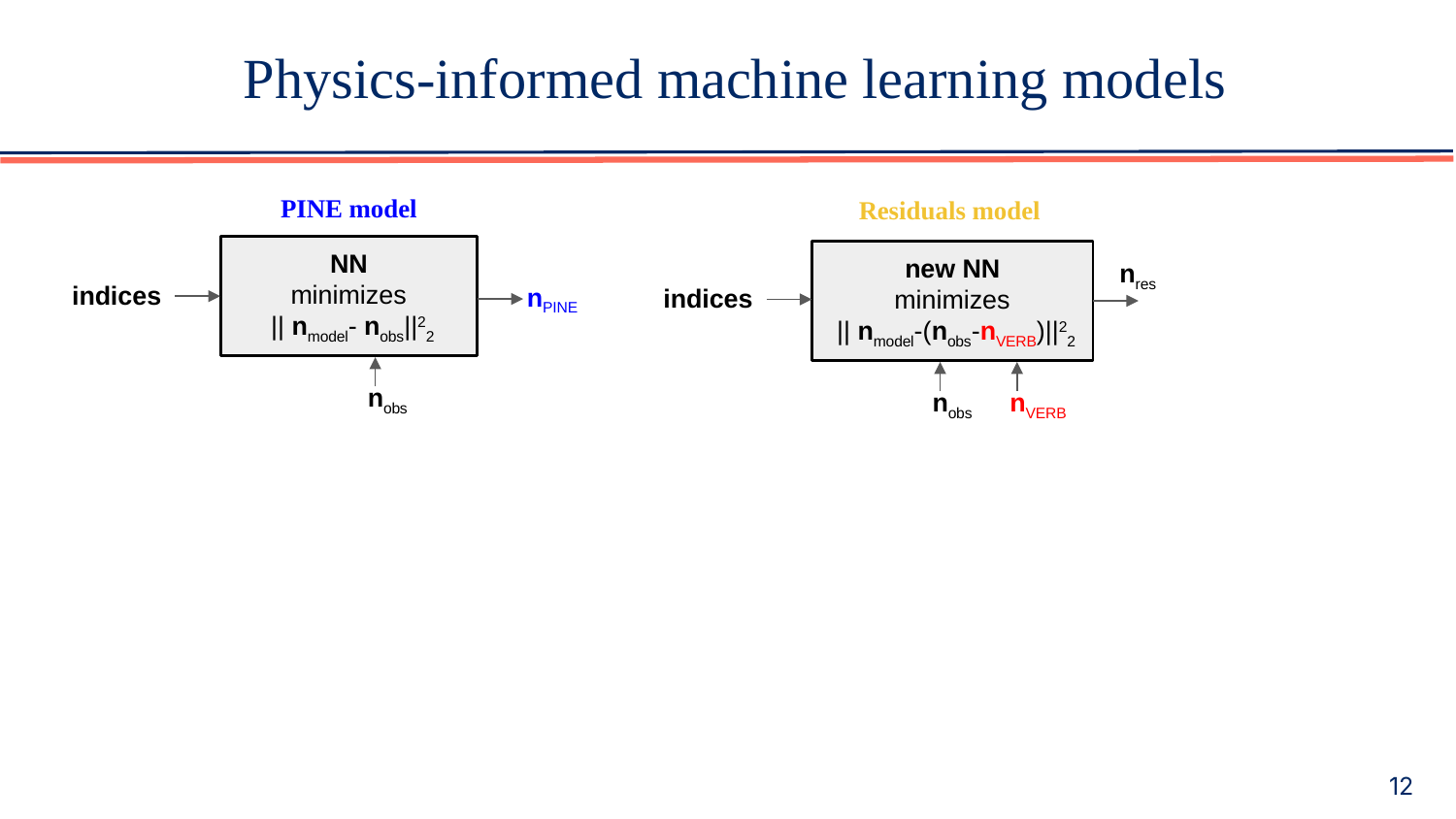

# Physics-informed machine learning models
PINE model
NN
minimizes
 || nmodel- nobs||22
indices
nPINE
nobs
Residuals model
new NN
minimizes
 || nmodel-(nobs-nVERB)||22
nres
nobs
nVERB
indices